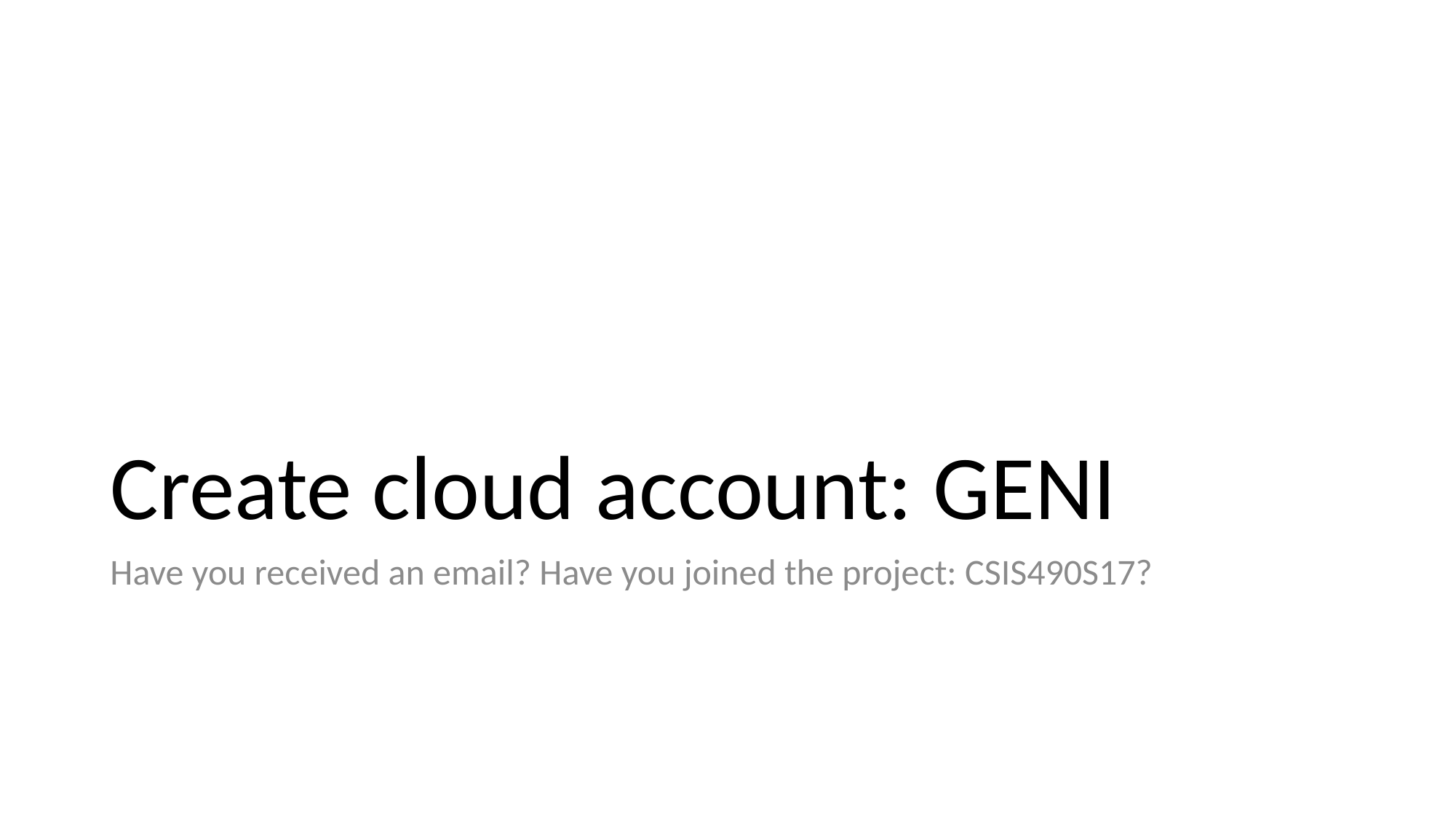

# Create cloud account: GENI
Have you received an email? Have you joined the project: CSIS490S17?